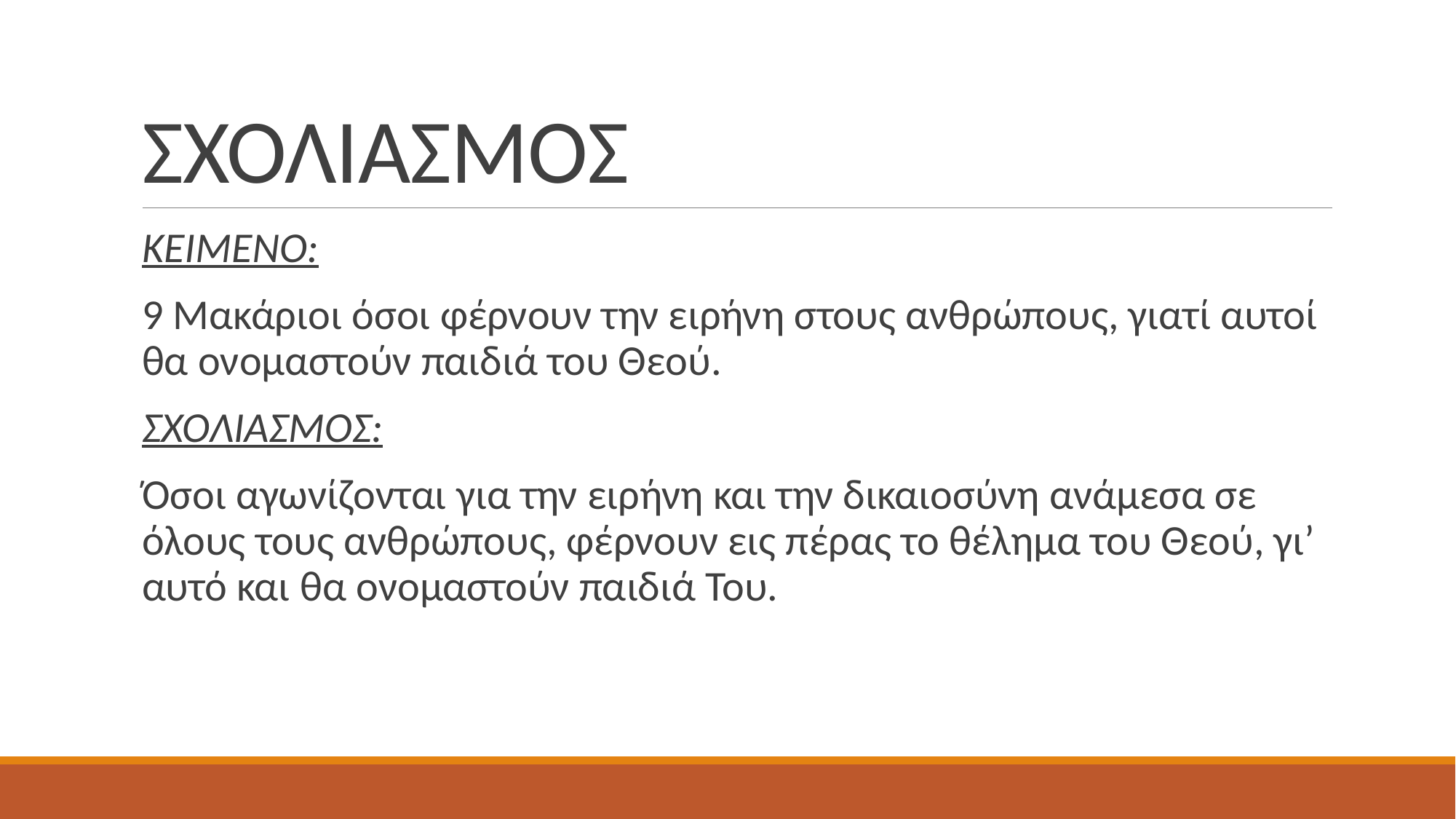

# ΣΧΟΛΙΑΣΜΟΣ
ΚΕΙΜΕΝΟ:
9 Μακάριοι όσοι φέρνουν την ειρήνη στους ανθρώπους, γιατί αυτοί θα ονομαστούν παιδιά του Θεού.
ΣΧΟΛΙΑΣΜΟΣ:
Όσοι αγωνίζονται για την ειρήνη και την δικαιοσύνη ανάμεσα σε όλους τους ανθρώπους, φέρνουν εις πέρας το θέλημα του Θεού, γι’ αυτό και θα ονομαστούν παιδιά Του.